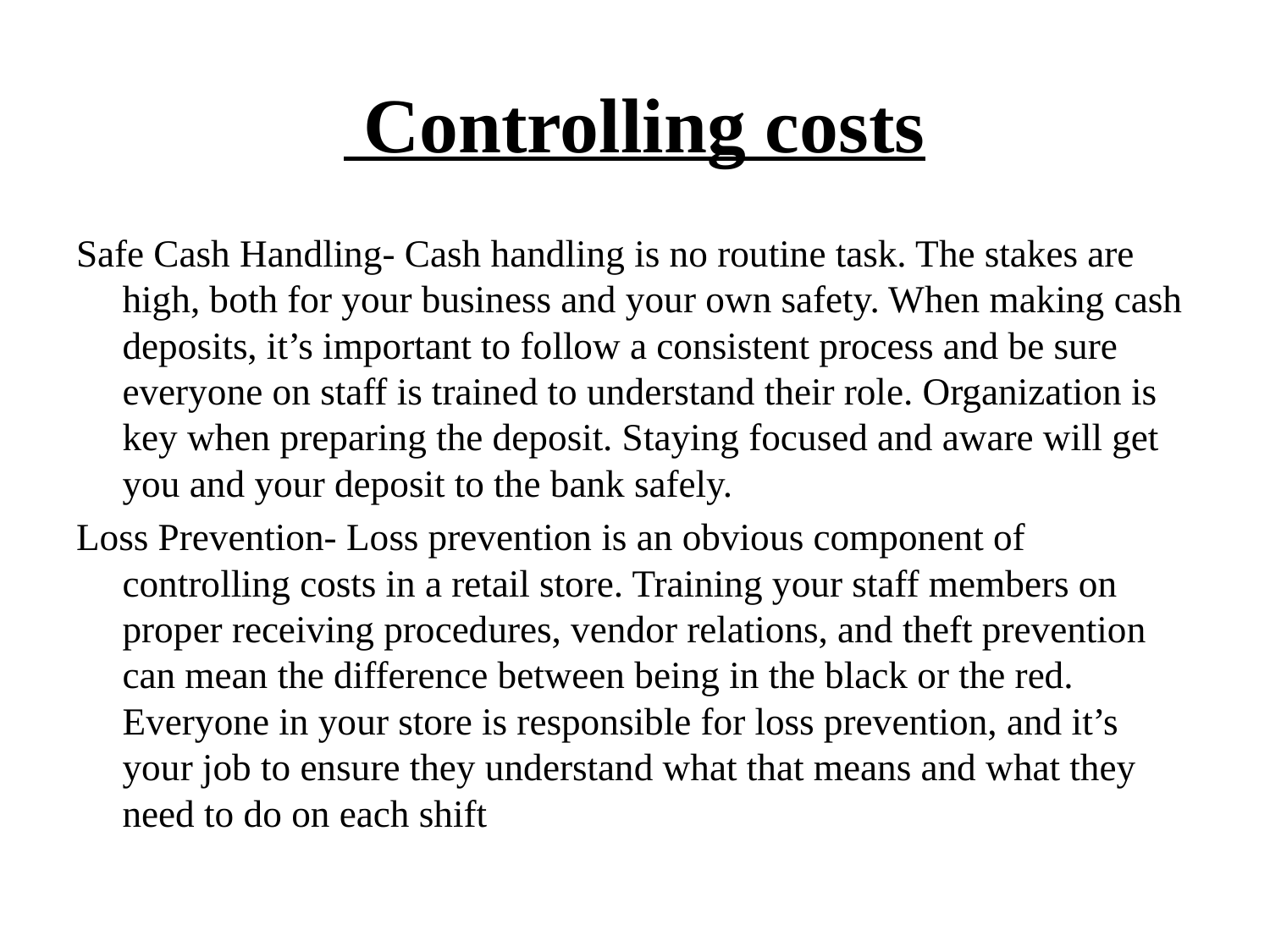

# Controlling costs
Safe Cash Handling- Cash handling is no routine task. The stakes are high, both for your business and your own safety. When making cash deposits, it’s important to follow a consistent process and be sure everyone on staff is trained to understand their role. Organization is key when preparing the deposit. Staying focused and aware will get you and your deposit to the bank safely.
Loss Prevention- Loss prevention is an obvious component of controlling costs in a retail store. Training your staff members on proper receiving procedures, vendor relations, and theft prevention can mean the difference between being in the black or the red. Everyone in your store is responsible for loss prevention, and it’s your job to ensure they understand what that means and what they need to do on each shift